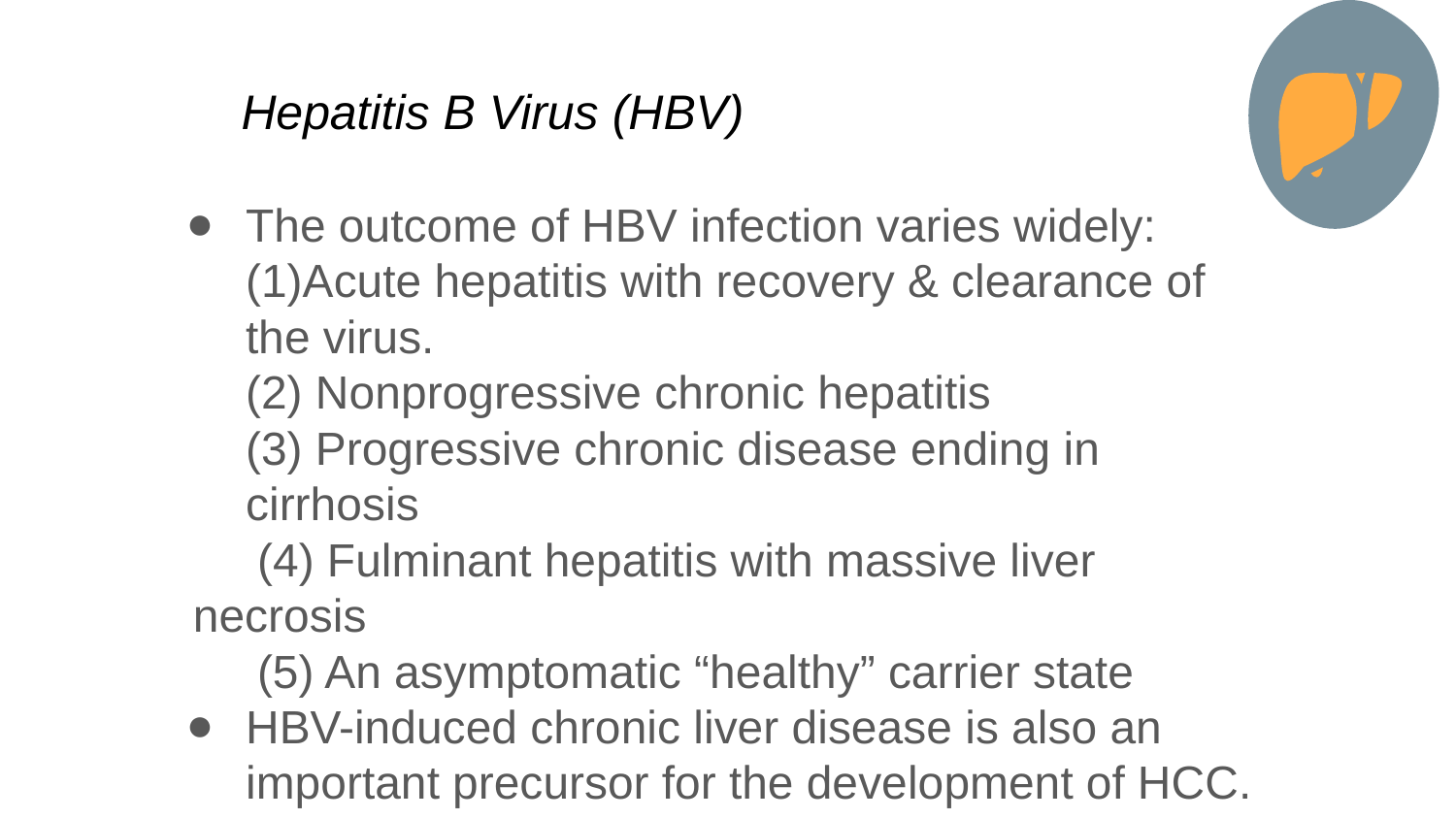

# Hepatitis B Virus (HBV)

The outcome of HBV infection varies widely:
(1)Acute hepatitis with recovery & clearance of the virus.
(2) Nonprogressive chronic hepatitis
(3) Progressive chronic disease ending in cirrhosis
     (4) Fulminant hepatitis with massive liver necrosis
     (5) An asymptomatic “healthy” carrier state
HBV-induced chronic liver disease is also an important precursor for the development of HCC.